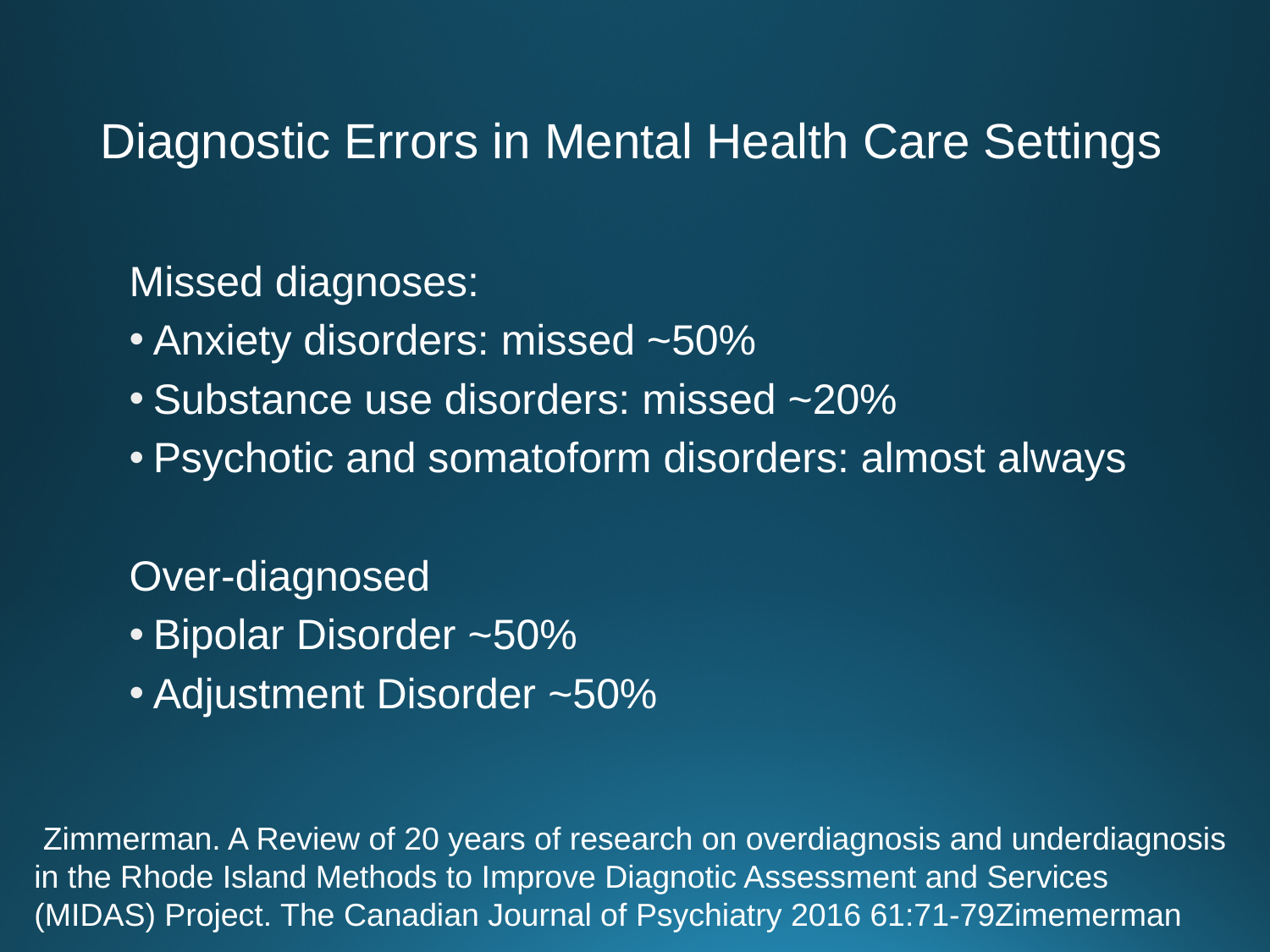

# Diagnostic Errors in Mental Health Care Settings
Missed diagnoses:
Anxiety disorders: missed ~50%
Substance use disorders: missed ~20%
Psychotic and somatoform disorders: almost always

Over-diagnosed
Bipolar Disorder ~50%
Adjustment Disorder ~50%

 Zimmerman. A Review of 20 years of research on overdiagnosis and underdiagnosis in the Rhode Island Methods to Improve Diagnotic Assessment and Services (MIDAS) Project. The Canadian Journal of Psychiatry 2016 61:71-79Zimemerman